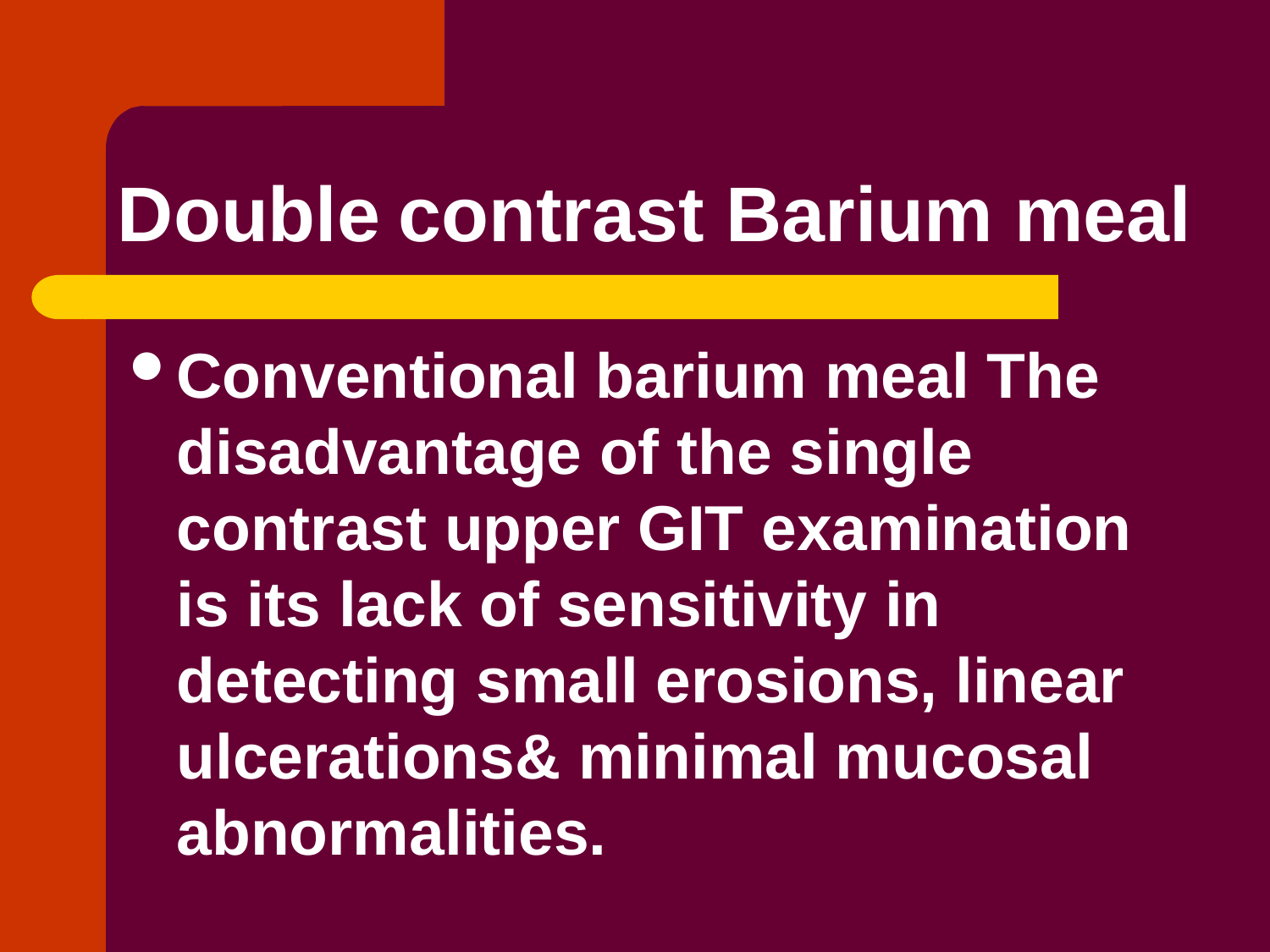

# Double contrast Barium meal
Conventional barium meal The disadvantage of the single contrast upper GIT examination is its lack of sensitivity in detecting small erosions, linear ulcerations& minimal mucosal abnormalities.